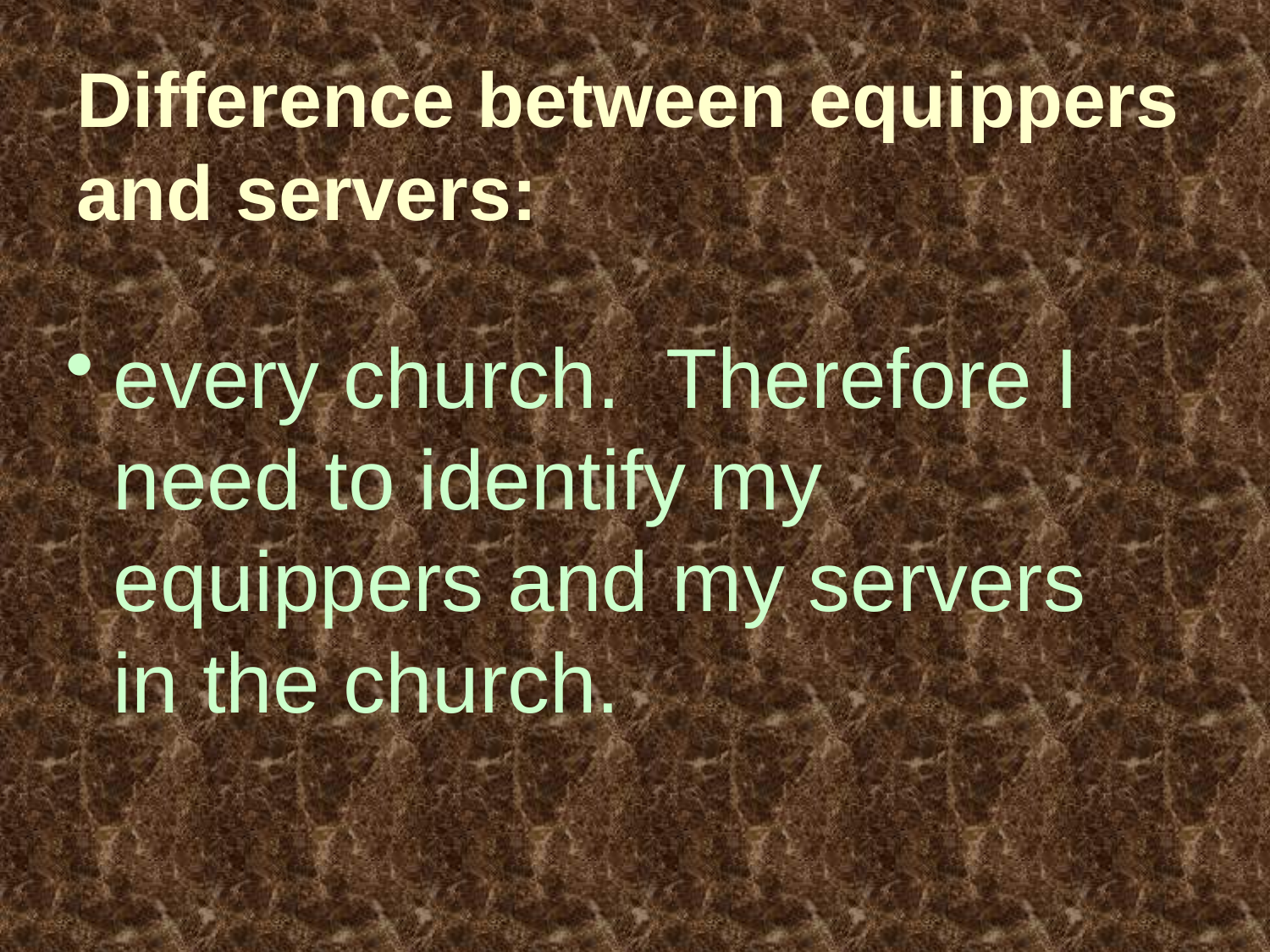

# Difference between equippers and servers:
every church.  Therefore I need to identify my equippers and my servers in the church.